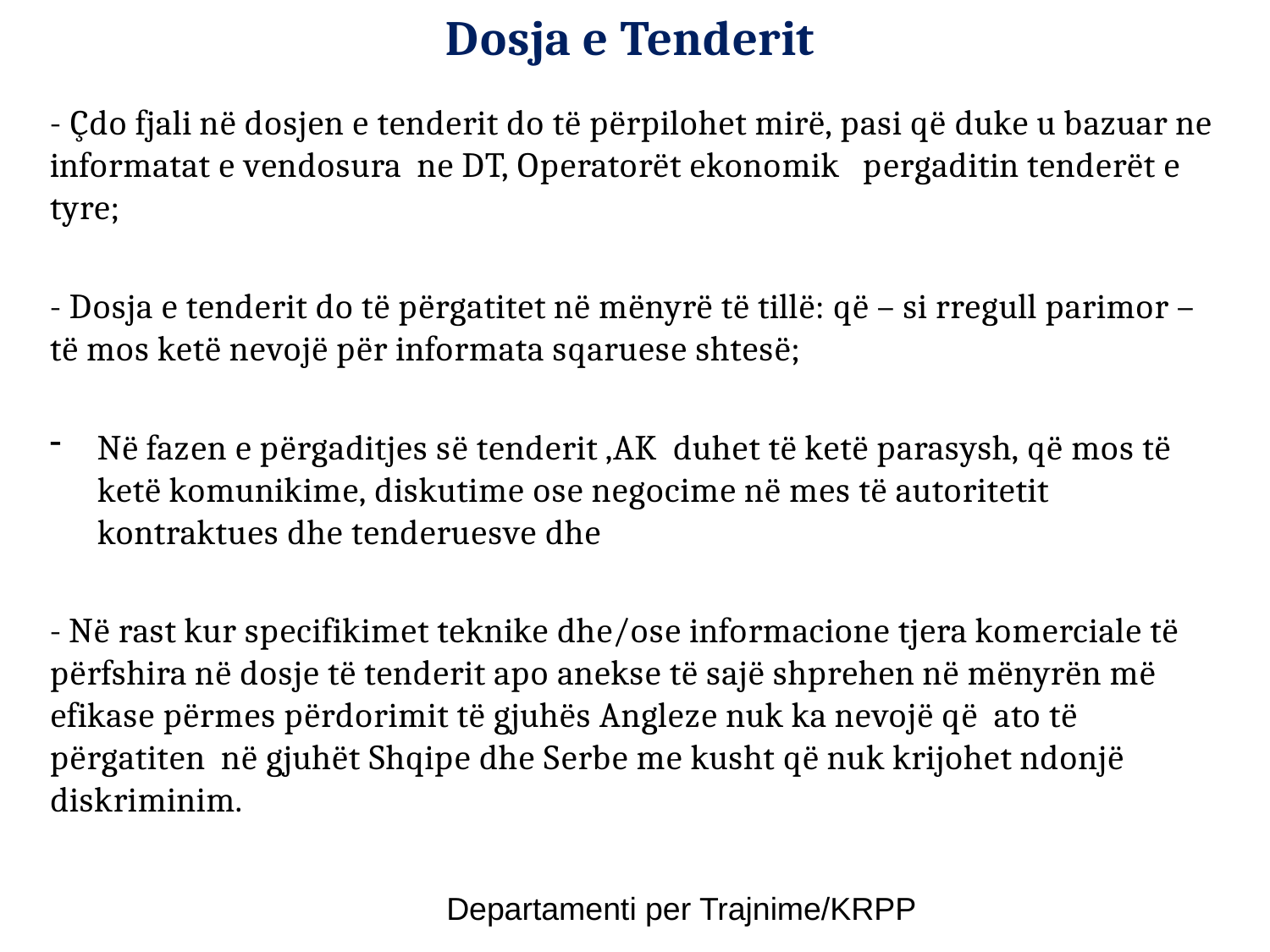

# Dosja e Tenderit
- Çdo fjali në dosjen e tenderit do të përpilohet mirë, pasi që duke u bazuar ne informatat e vendosura  ne DT, Operatorët ekonomik   pergaditin tenderët e tyre;

- Dosja e tenderit do të përgatitet në mënyrë të tillë: që – si rregull parimor – të mos ketë nevojë për informata sqaruese shtesë;

Në fazen e përgaditjes së tenderit ,AK  duhet të ketë parasysh, që mos të ketë komunikime, diskutime ose negocime në mes të autoritetit kontraktues dhe tenderuesve dhe

- Në rast kur specifikimet teknike dhe/ose informacione tjera komerciale të përfshira në dosje të tenderit apo anekse të sajë shprehen në mënyrën më efikase përmes përdorimit të gjuhës Angleze nuk ka nevojë që  ato të përgatiten  në gjuhët Shqipe dhe Serbe me kusht që nuk krijohet ndonjë diskriminim.

Departamenti per Trajnime/KRPP